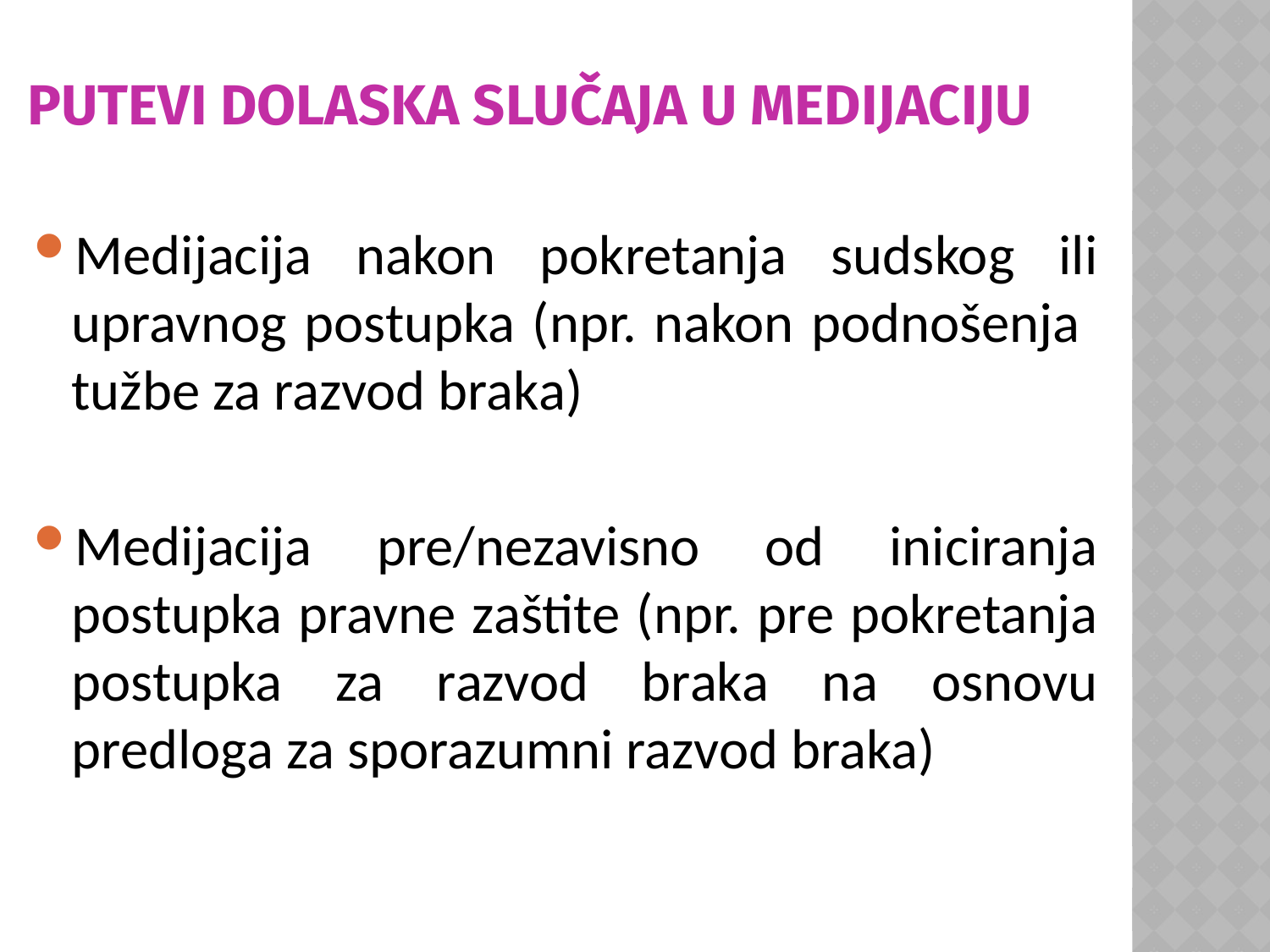

# Putevi dolaska slučaja u medijaciju
Medijacija nakon pokretanja sudskog ili upravnog postupka (npr. nakon podnošenja  tužbe za razvod braka)

Medijacija pre/nezavisno od iniciranja postupka pravne zaštite (npr. pre pokretanja postupka za razvod braka na osnovu predloga za sporazumni razvod braka)